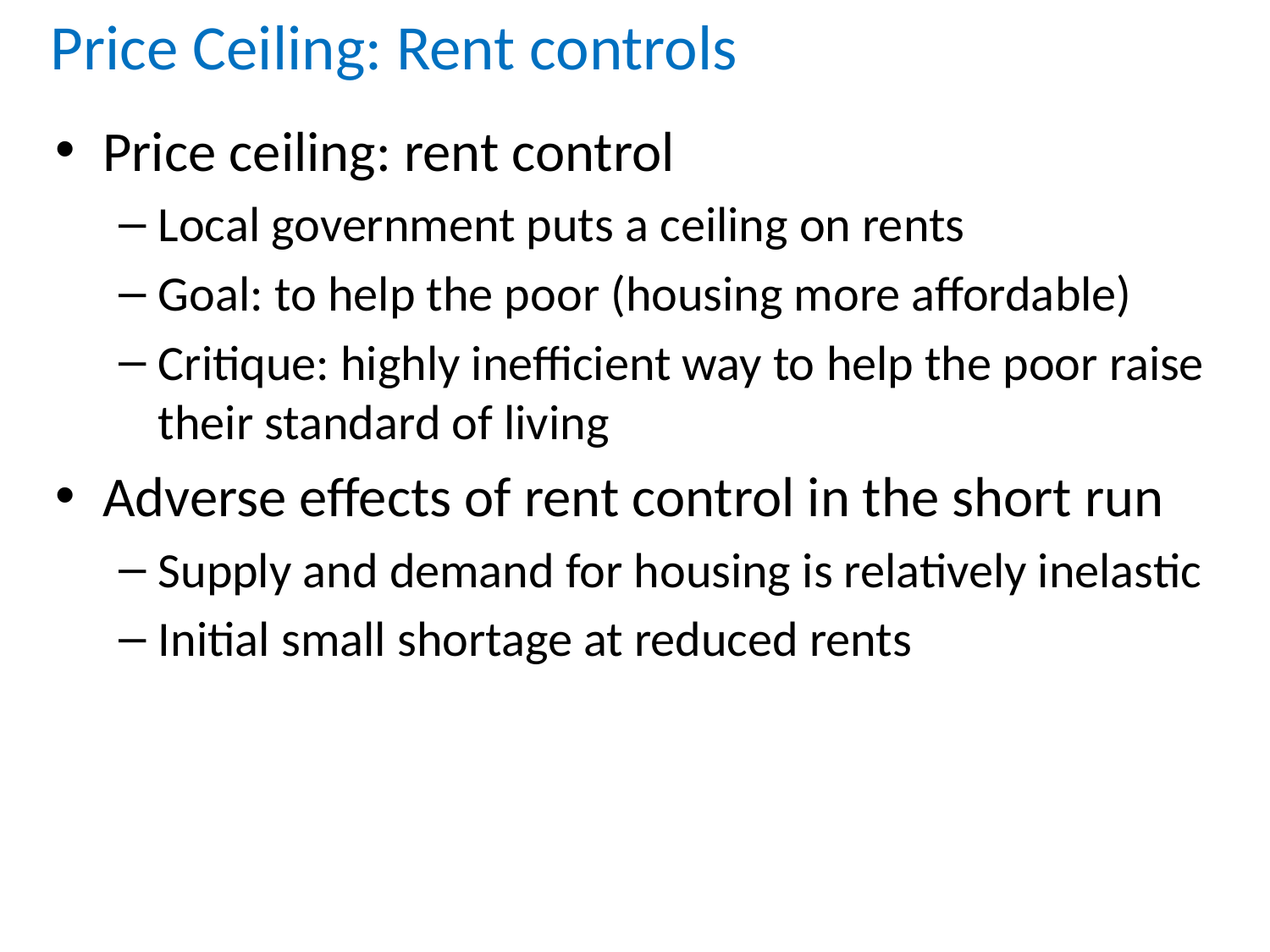

# Price Ceiling: Rent controls
Price ceiling: rent control
Local government puts a ceiling on rents
Goal: to help the poor (housing more affordable)
Critique: highly inefficient way to help the poor raise their standard of living
Adverse effects of rent control in the short run
Supply and demand for housing is relatively inelastic
Initial small shortage at reduced rents